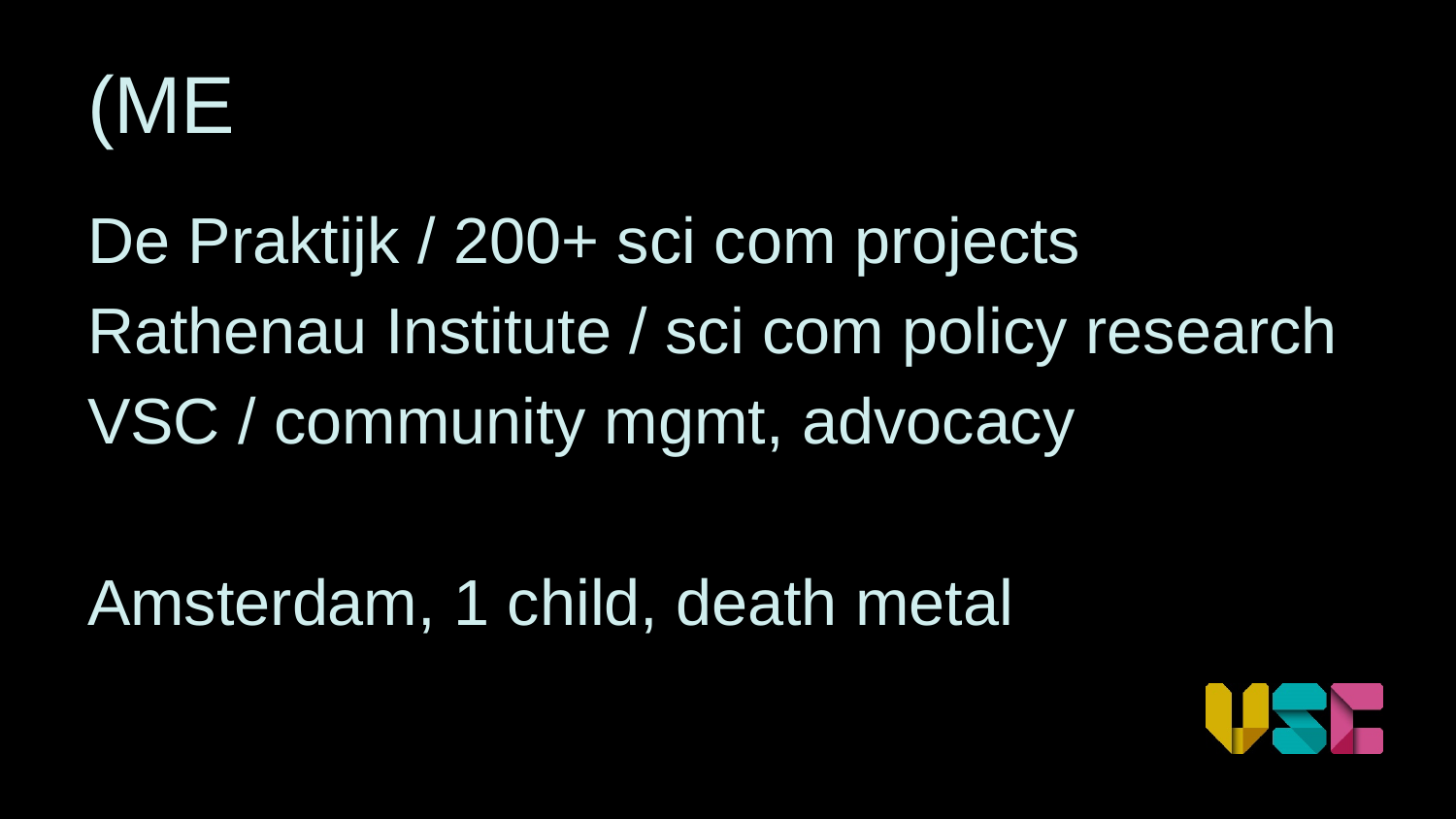

# (ME
De Praktijk / 200+ sci com projects
Rathenau Institute / sci com policy research
VSC / community mgmt, advocacy

Amsterdam, 1 child, death metal